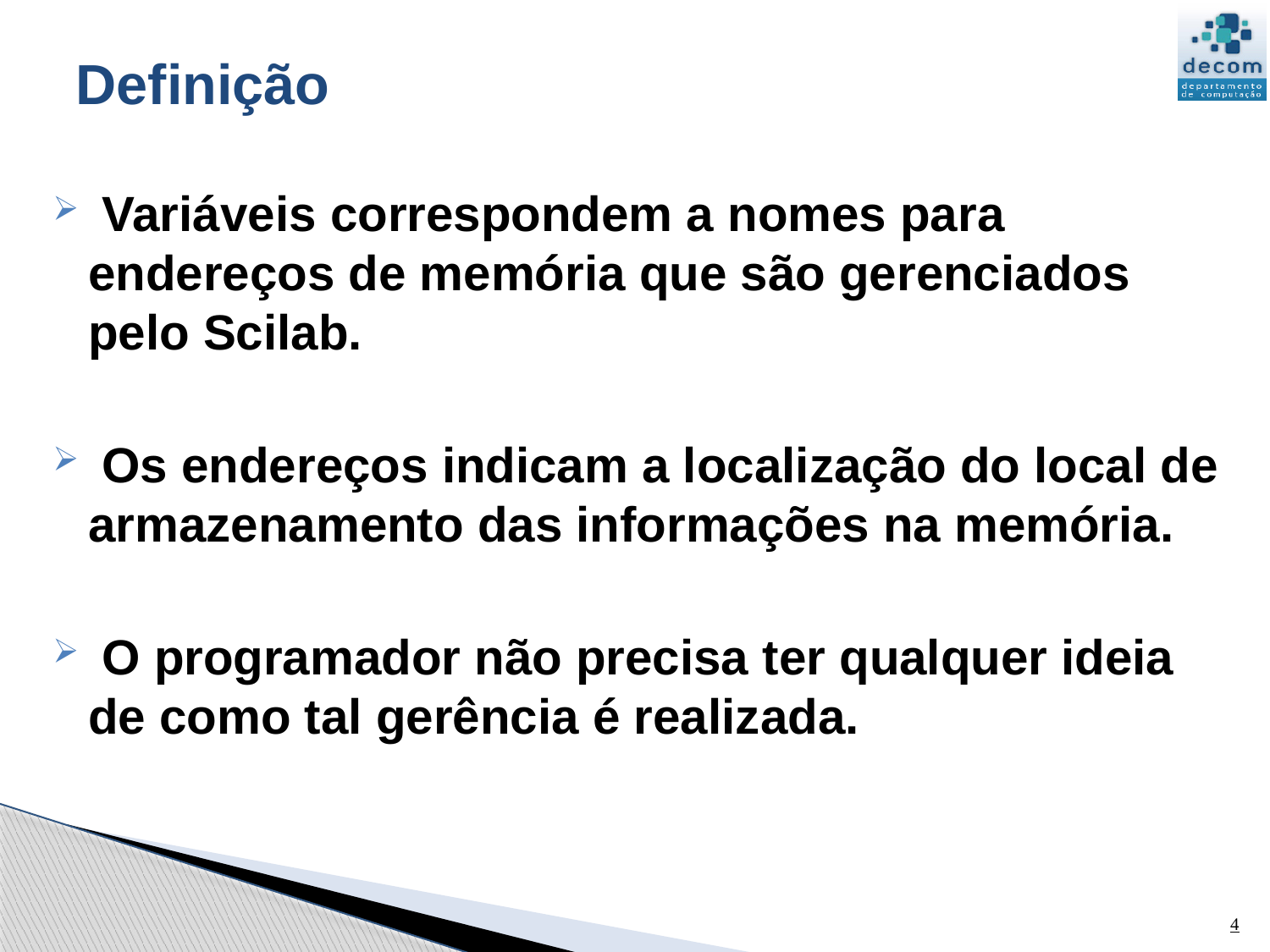

# Definição
 Variáveis correspondem a nomes para endereços de memória que são gerenciados pelo Scilab.

 Os endereços indicam a localização do local de armazenamento das informações na memória.

 O programador não precisa ter qualquer ideia de como tal gerência é realizada.

4